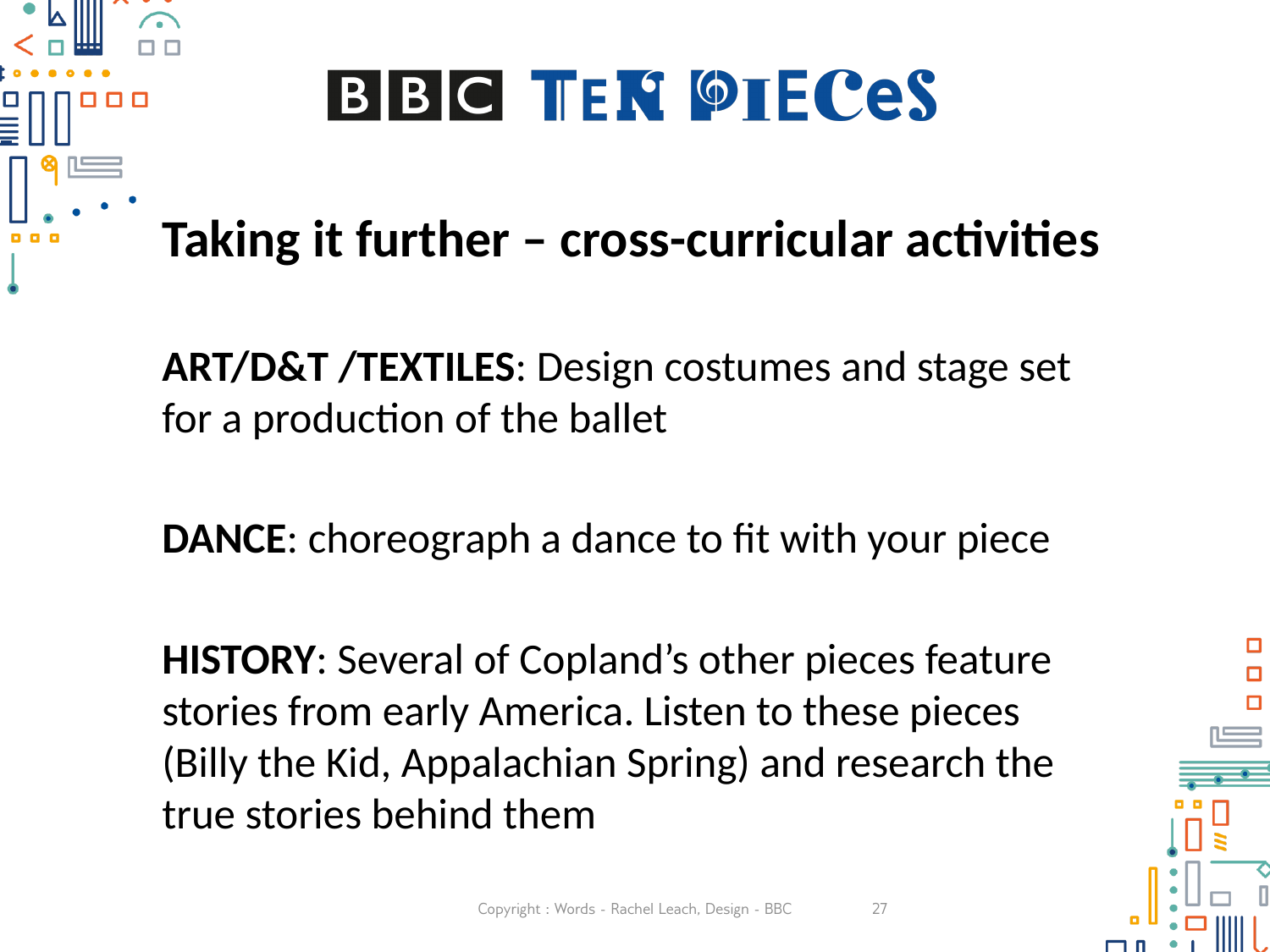

# Taking it further – cross-curricular activities
ART/D&T /TEXTILES: Design costumes and stage set for a production of the ballet

DANCE: choreograph a dance to fit with your piece

HISTORY: Several of Copland’s other pieces feature stories from early America. Listen to these pieces (Billy the Kid, Appalachian Spring) and research the true stories behind them

Copyright : Words - Rachel Leach, Design - BBC
27